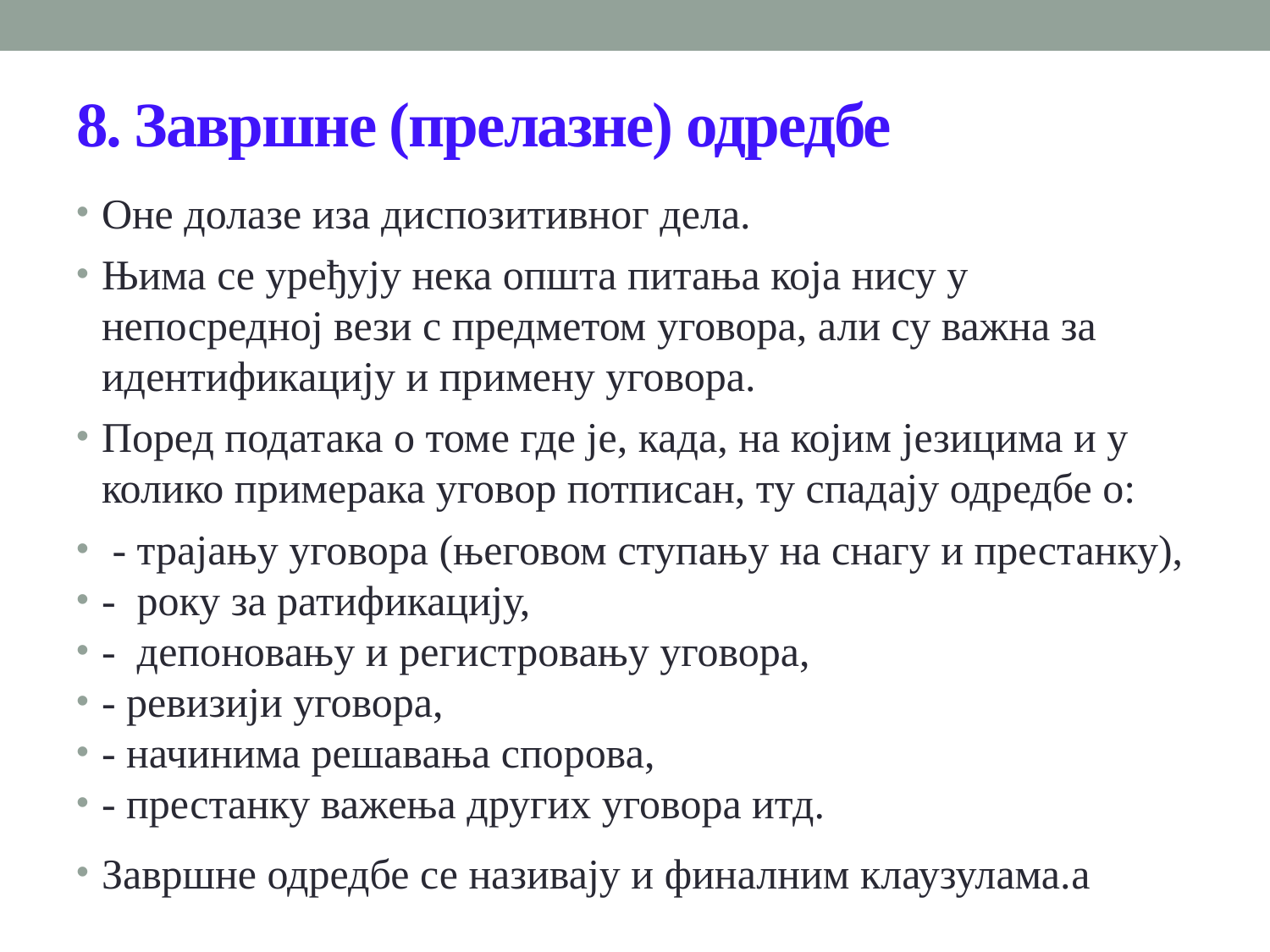

# 8. Завршне (прелазне) одредбе
Оне долазе иза диспозитивног дела.
Њима се уређују нека општа питања која нису у непосредној вези с предметом уговора, али су важна за идентификацију и примену уговора.
Поред података о томе где је, када, на којим језицима и у колико примерака уговор потписан, ту спадају одредбе о:
 - трајању уговора (његовом ступању на снагу и престанку),
-  року за ратификацију,
-  депоновању и регистровању уговора,
- ревизији уговора,
- начинима решавања спорова,
- престанку важења других уговора итд.
Завршне одредбе се називају и финалним клаузулама.a